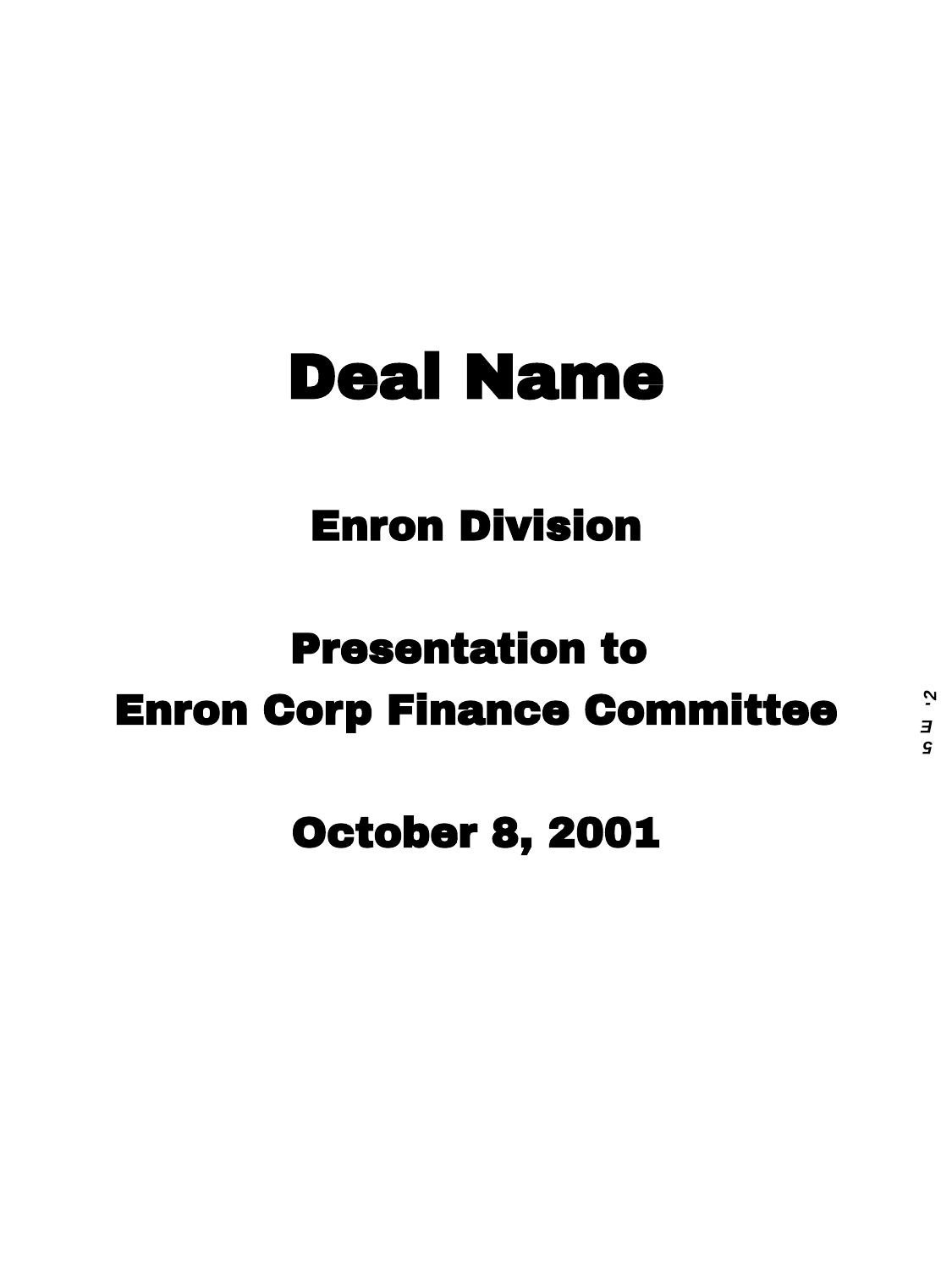

# Deal Name
Enron Division

Presentation to
Enron Corp Finance Committee

October 8, 2001